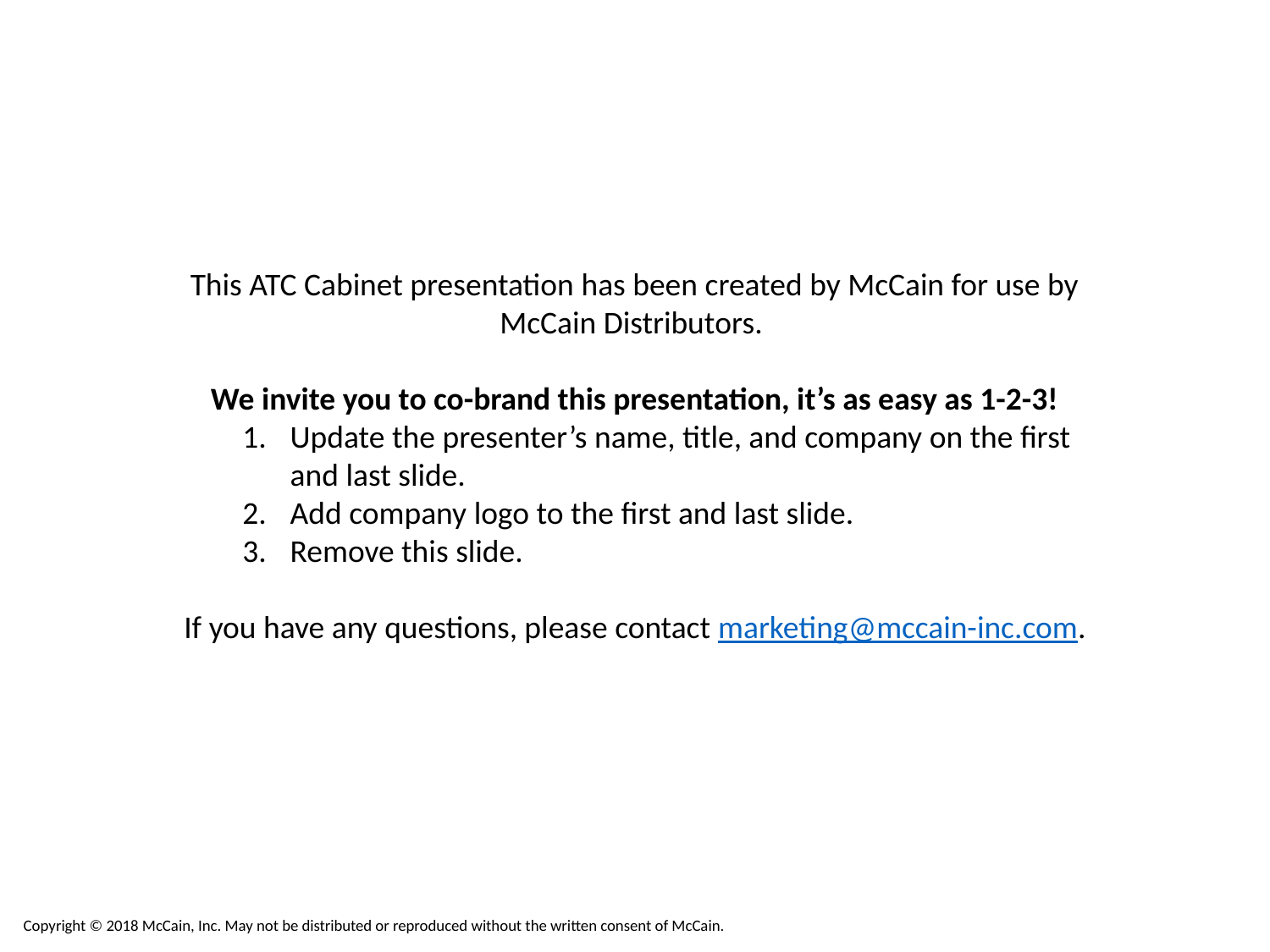

This ATC Cabinet presentation has been created by McCain for use by McCain Distributors.

We invite you to co-brand this presentation, it’s as easy as 1-2-3!
Update the presenter’s name, title, and company on the first and last slide.
Add company logo to the first and last slide.
Remove this slide.

If you have any questions, please contact marketing@mccain-inc.com.
Copyright © 2018 McCain, Inc. May not be distributed or reproduced without the written consent of McCain.